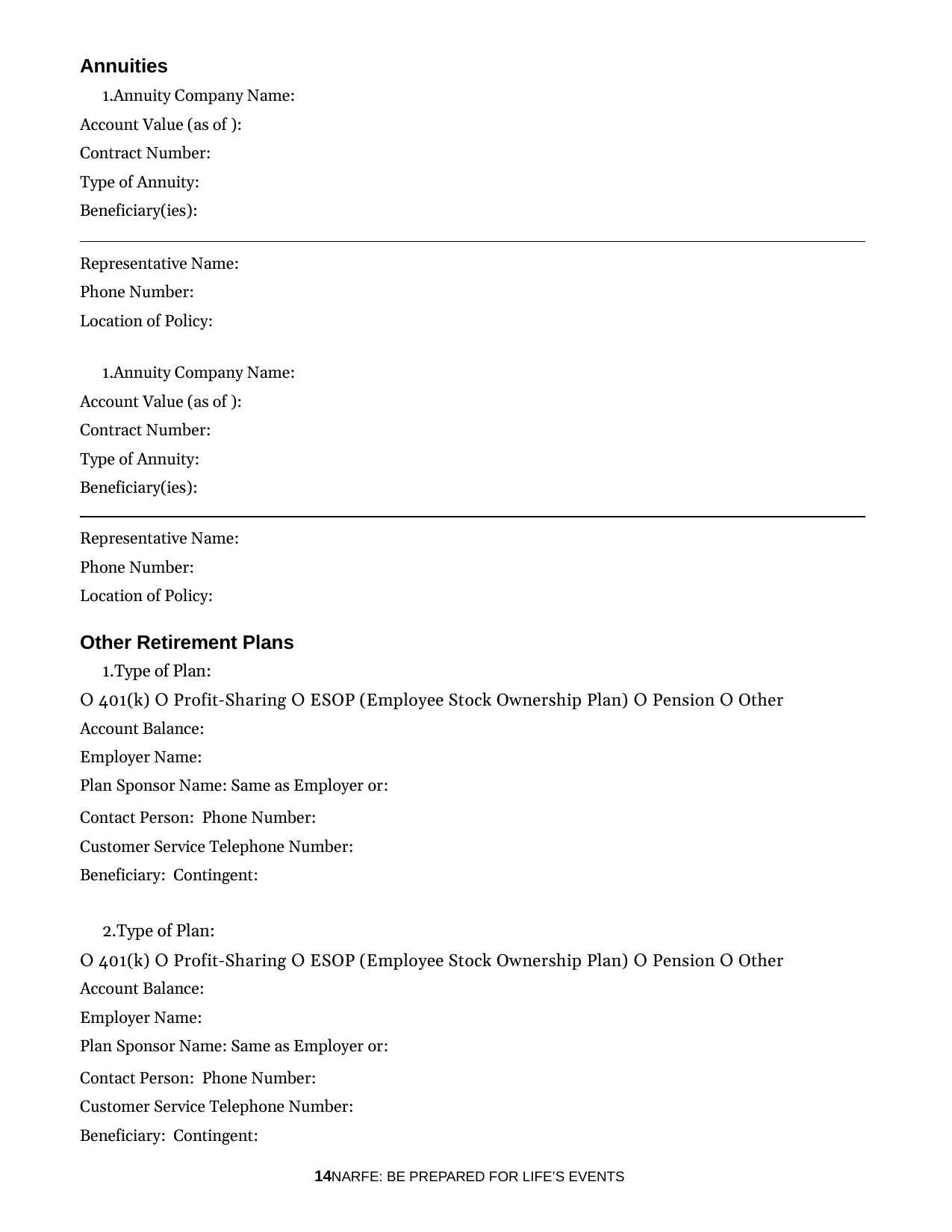

Annuities
Annuity Company Name:
Account Value (as of ):
Contract Number:
Type of Annuity:
Beneficiary(ies):
Representative Name:
Phone Number:
Location of Policy:
Annuity Company Name:
Account Value (as of ):
Contract Number:
Type of Annuity:
Beneficiary(ies):
Representative Name:
Phone Number:
Location of Policy:
Other Retirement Plans
Type of Plan:
O 401(k) O Profit-Sharing O ESOP (Employee Stock Ownership Plan) O Pension O Other
Account Balance:
Employer Name:
Plan Sponsor Name: Same as Employer or:
Contact Person:  Phone Number:
Customer Service Telephone Number:
Beneficiary:  Contingent:
Type of Plan:
O 401(k) O Profit-Sharing O ESOP (Employee Stock Ownership Plan) O Pension O Other
Account Balance:
Employer Name:
Plan Sponsor Name: Same as Employer or:
Contact Person:  Phone Number:
Customer Service Telephone Number:
Beneficiary:  Contingent:
14NARFE: BE PREPARED FOR LIFE’S EVENTS